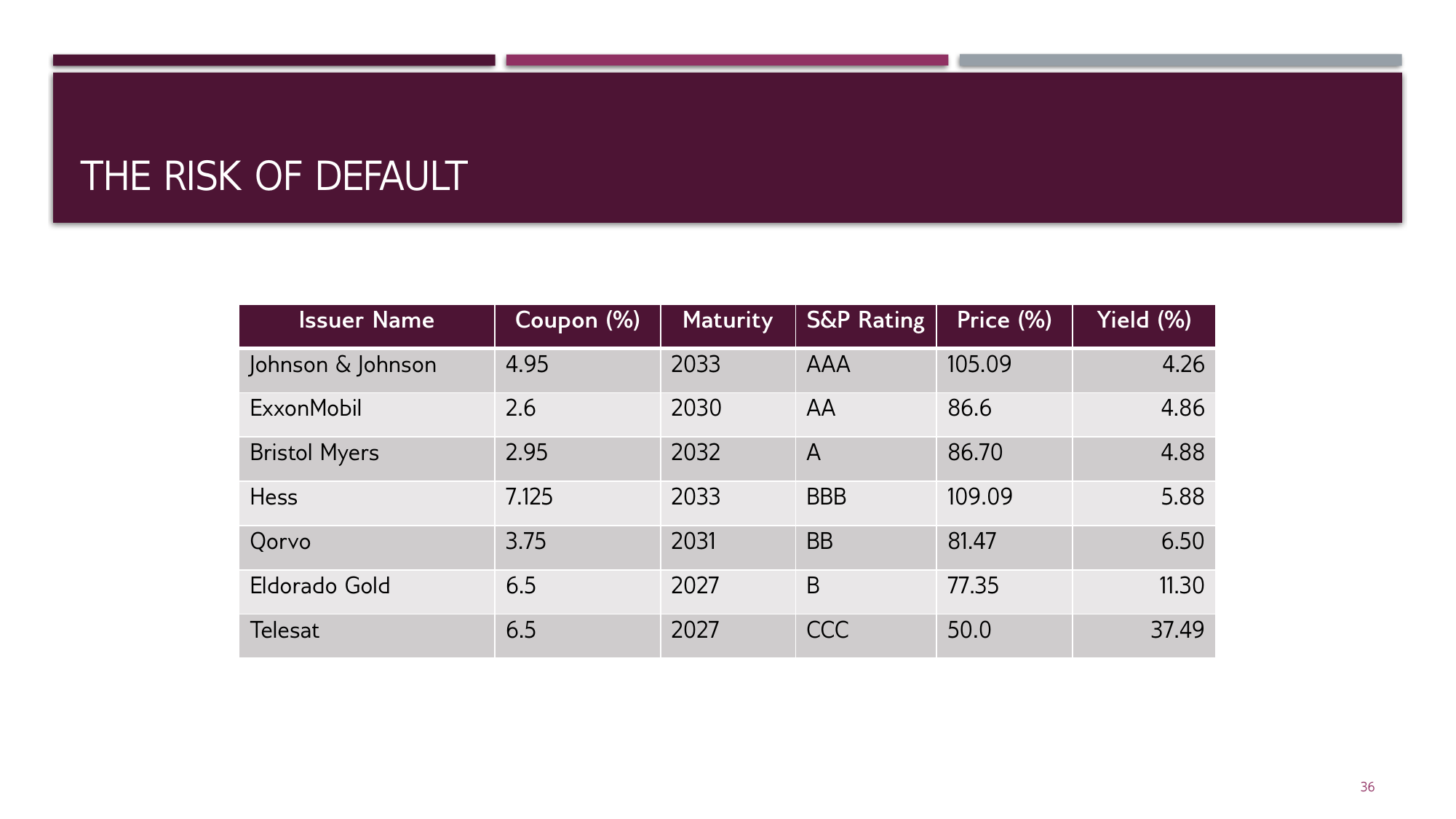

# The Risk of Default
| Issuer Name | Coupon (%) | Maturity | S&P Rating | Price (%) | Yield (%) |
| --- | --- | --- | --- | --- | --- |
| Johnson & Johnson | 4.95 | 2033 | AAA | 105.09 | 4.26 |
| ExxonMobil | 2.6 | 2030 | AA | 86.6 | 4.86 |
| Bristol Myers | 2.95 | 2032 | A | 86.70 | 4.88 |
| Hess | 7.125 | 2033 | BBB | 109.09 | 5.88 |
| Qorvo | 3.75 | 2031 | BB | 81.47 | 6.50 |
| Eldorado Gold | 6.5 | 2027 | B | 77.35 | 11.30 |
| Telesat | 6.5 | 2027 | CCC | 50.0 | 37.49 |
36